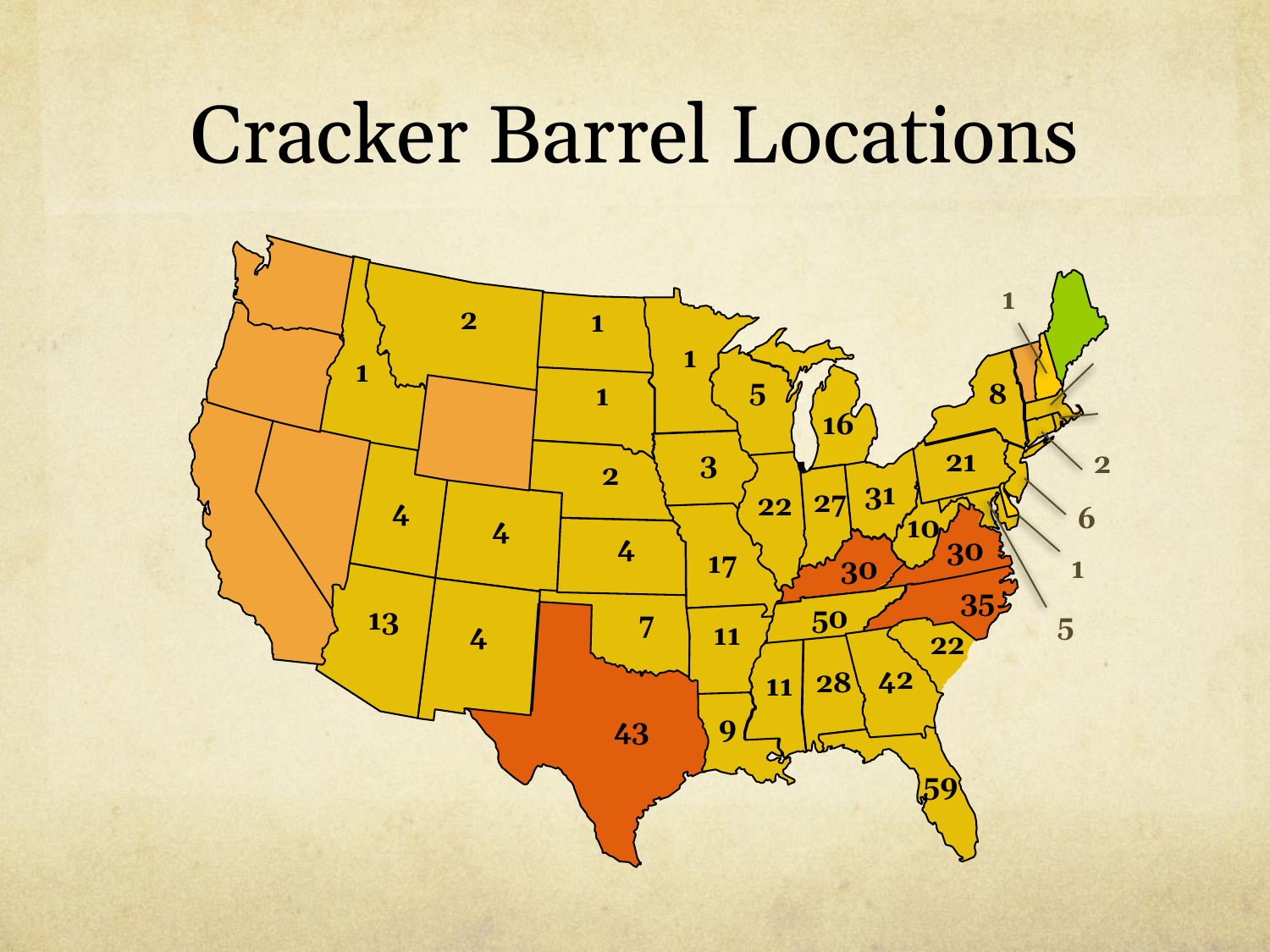

# Cracker Barrel Locations

1

2
1

1

1

5

8
1

16

21
3
2

2

31

27

22

4

6

10
4

4
30

17
1
30

35

50
13

7
5

11
4

22

42
28
11

9
43

59